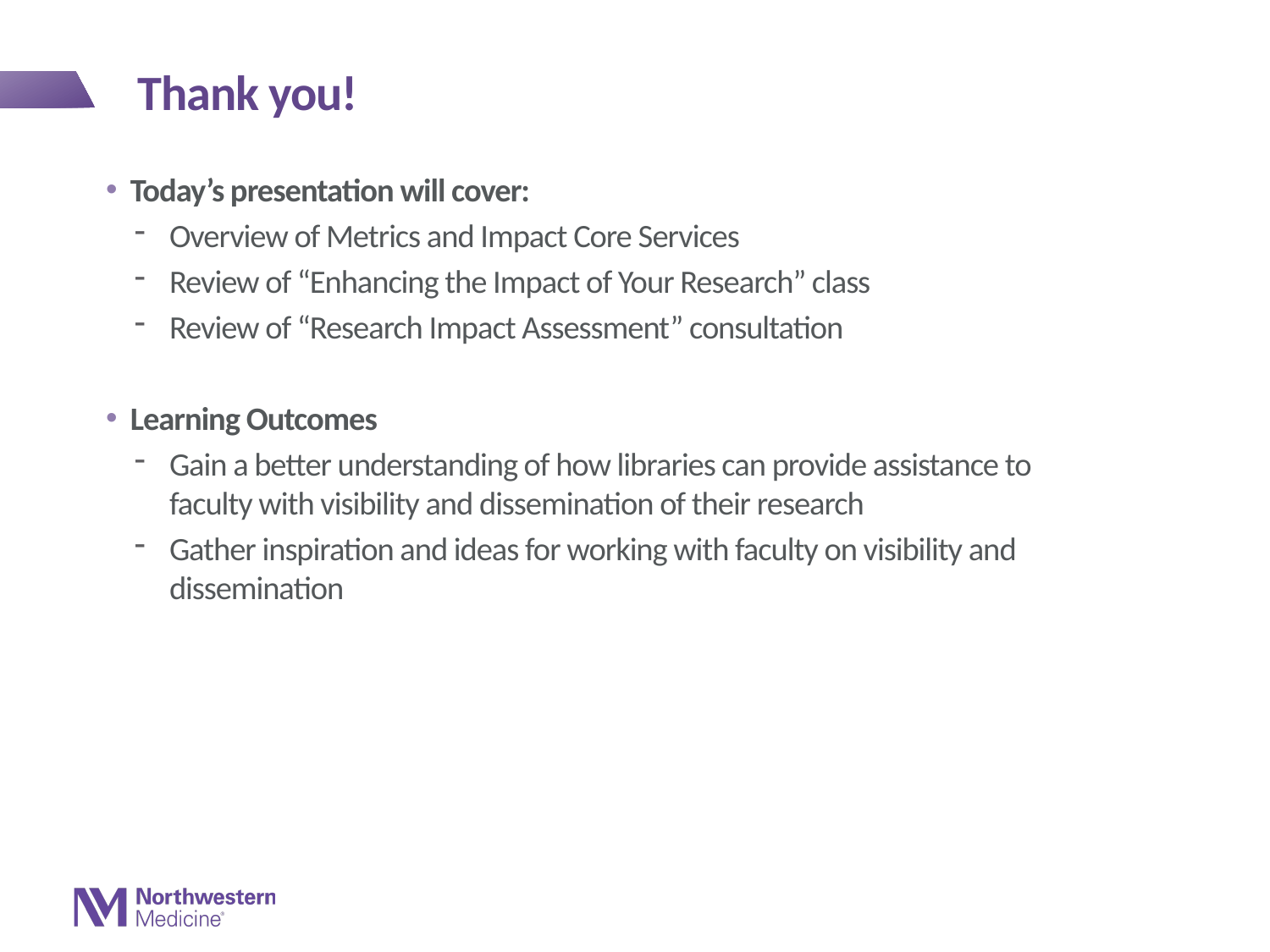

# Thank you!
Today’s presentation will cover:
Overview of Metrics and Impact Core Services
Review of “Enhancing the Impact of Your Research” class
Review of “Research Impact Assessment” consultation

Learning Outcomes
Gain a better understanding of how libraries can provide assistance to faculty with visibility and dissemination of their research
Gather inspiration and ideas for working with faculty on visibility and dissemination